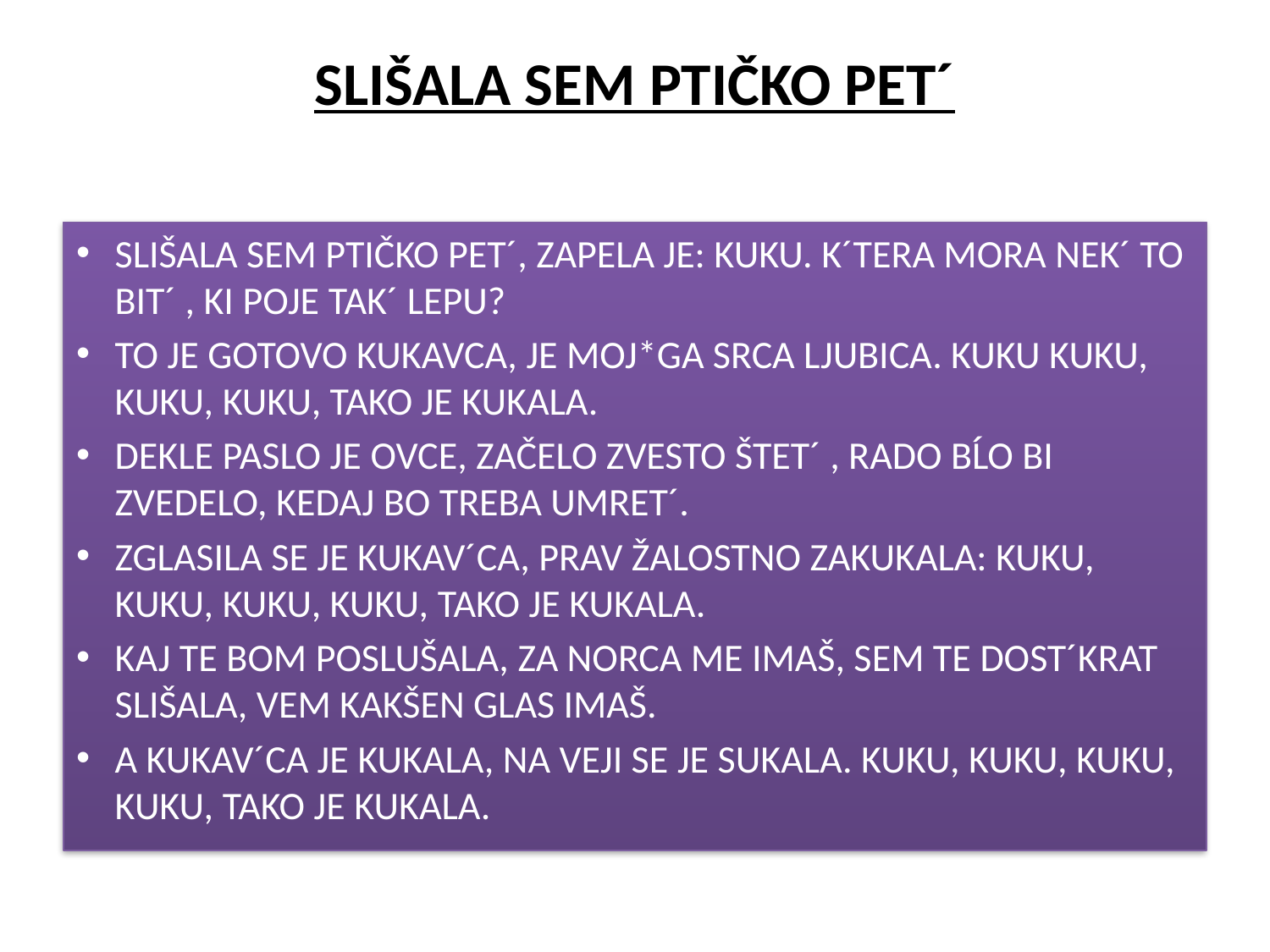

# SLIŠALA SEM PTIČKO PET´
SLIŠALA SEM PTIČKO PET´, ZAPELA JE: KUKU. K´TERA MORA NEK´ TO BIT´ , KI POJE TAK´ LEPU?
TO JE GOTOVO KUKAVCA, JE MOJ*GA SRCA LJUBICA. KUKU KUKU, KUKU, KUKU, TAKO JE KUKALA.
DEKLE PASLO JE OVCE, ZAČELO ZVESTO ŠTET´ , RADO BĹO BI ZVEDELO, KEDAJ BO TREBA UMRET´.
ZGLASILA SE JE KUKAV´CA, PRAV ŽALOSTNO ZAKUKALA: KUKU, KUKU, KUKU, KUKU, TAKO JE KUKALA.
KAJ TE BOM POSLUŠALA, ZA NORCA ME IMAŠ, SEM TE DOST´KRAT SLIŠALA, VEM KAKŠEN GLAS IMAŠ.
A KUKAV´CA JE KUKALA, NA VEJI SE JE SUKALA. KUKU, KUKU, KUKU, KUKU, TAKO JE KUKALA.